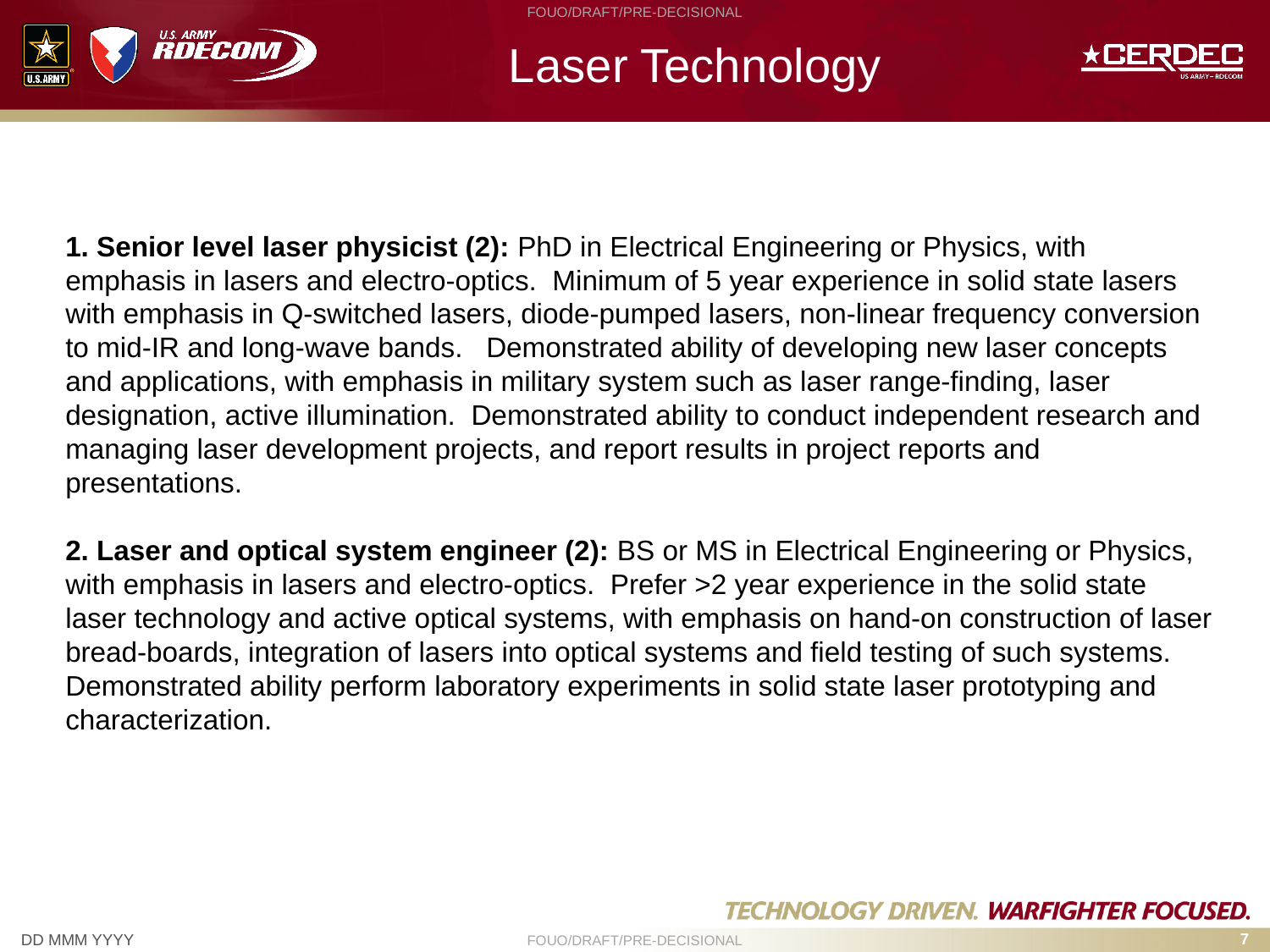

# Laser Technology
1. Senior level laser physicist (2): PhD in Electrical Engineering or Physics, with emphasis in lasers and electro-optics.  Minimum of 5 year experience in solid state lasers with emphasis in Q-switched lasers, diode-pumped lasers, non-linear frequency conversion to mid-IR and long-wave bands.   Demonstrated ability of developing new laser concepts and applications, with emphasis in military system such as laser range-finding, laser designation, active illumination.  Demonstrated ability to conduct independent research and managing laser development projects, and report results in project reports and presentations.

2. Laser and optical system engineer (2): BS or MS in Electrical Engineering or Physics, with emphasis in lasers and electro-optics.  Prefer >2 year experience in the solid state laser technology and active optical systems, with emphasis on hand-on construction of laser bread-boards, integration of lasers into optical systems and field testing of such systems.  Demonstrated ability perform laboratory experiments in solid state laser prototyping and characterization.